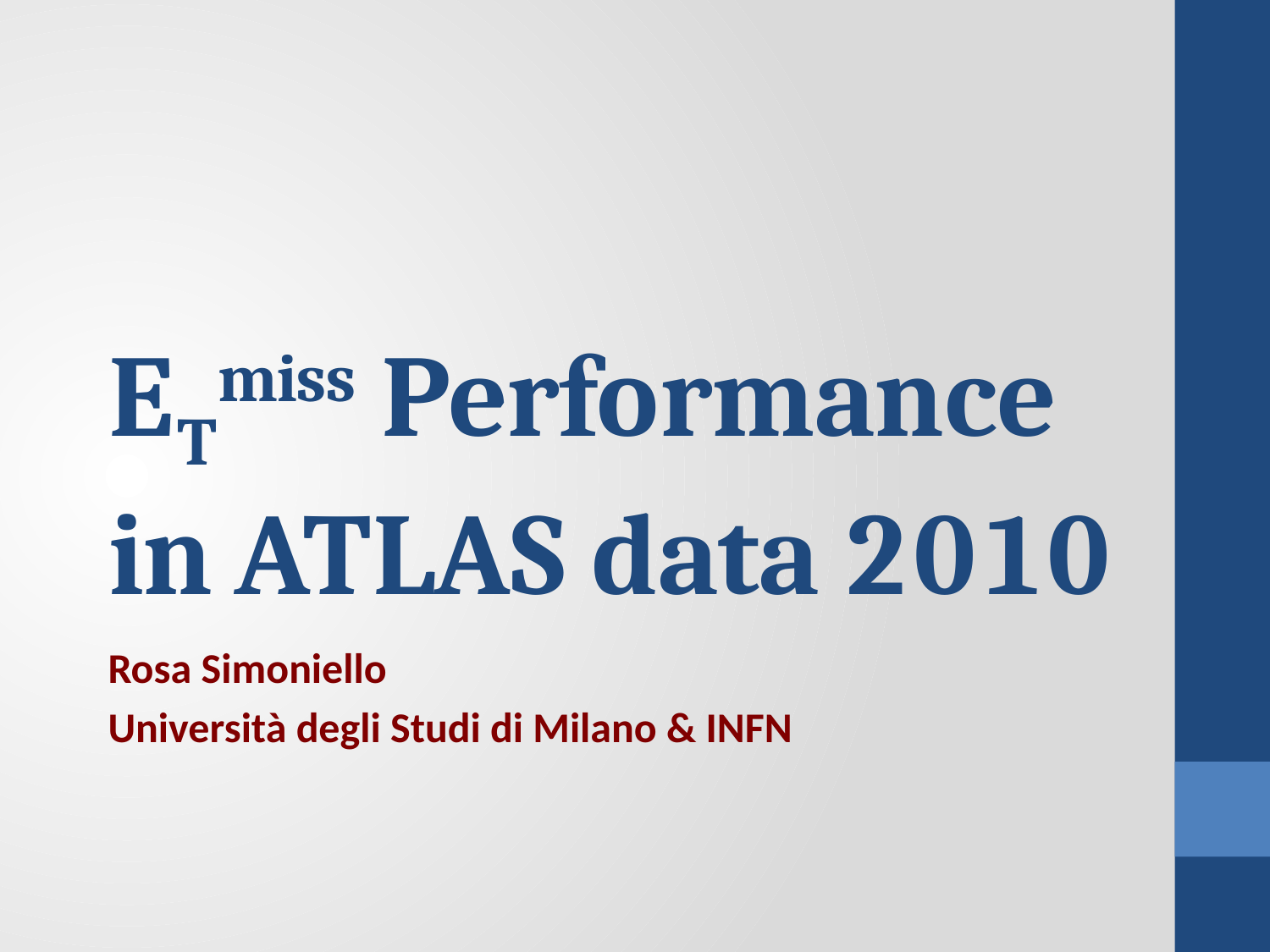

# ETmiss Performance in ATLAS data 2010
Rosa Simoniello
Università degli Studi di Milano & INFN